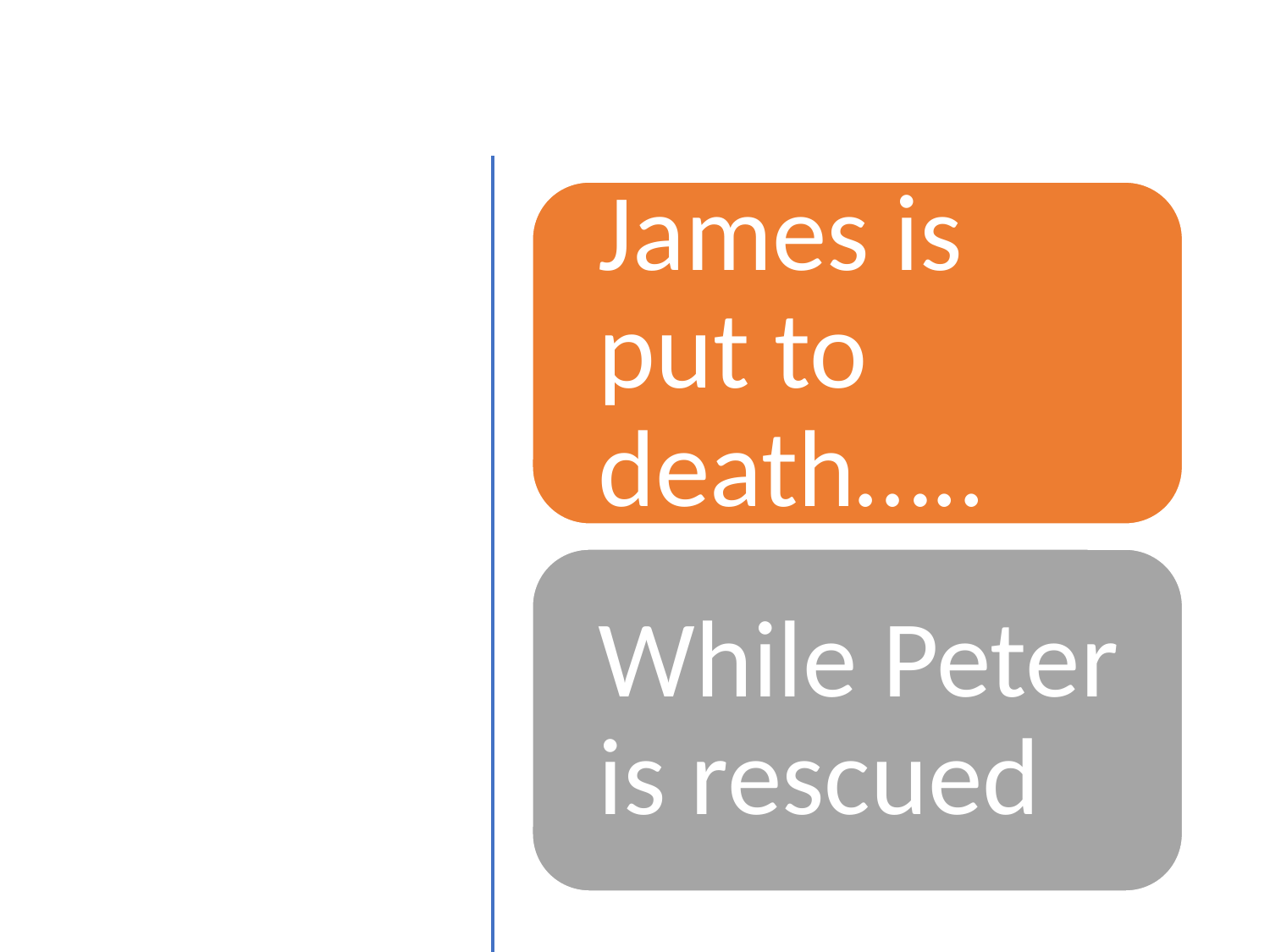

James is put to death…..
While Peter is rescued